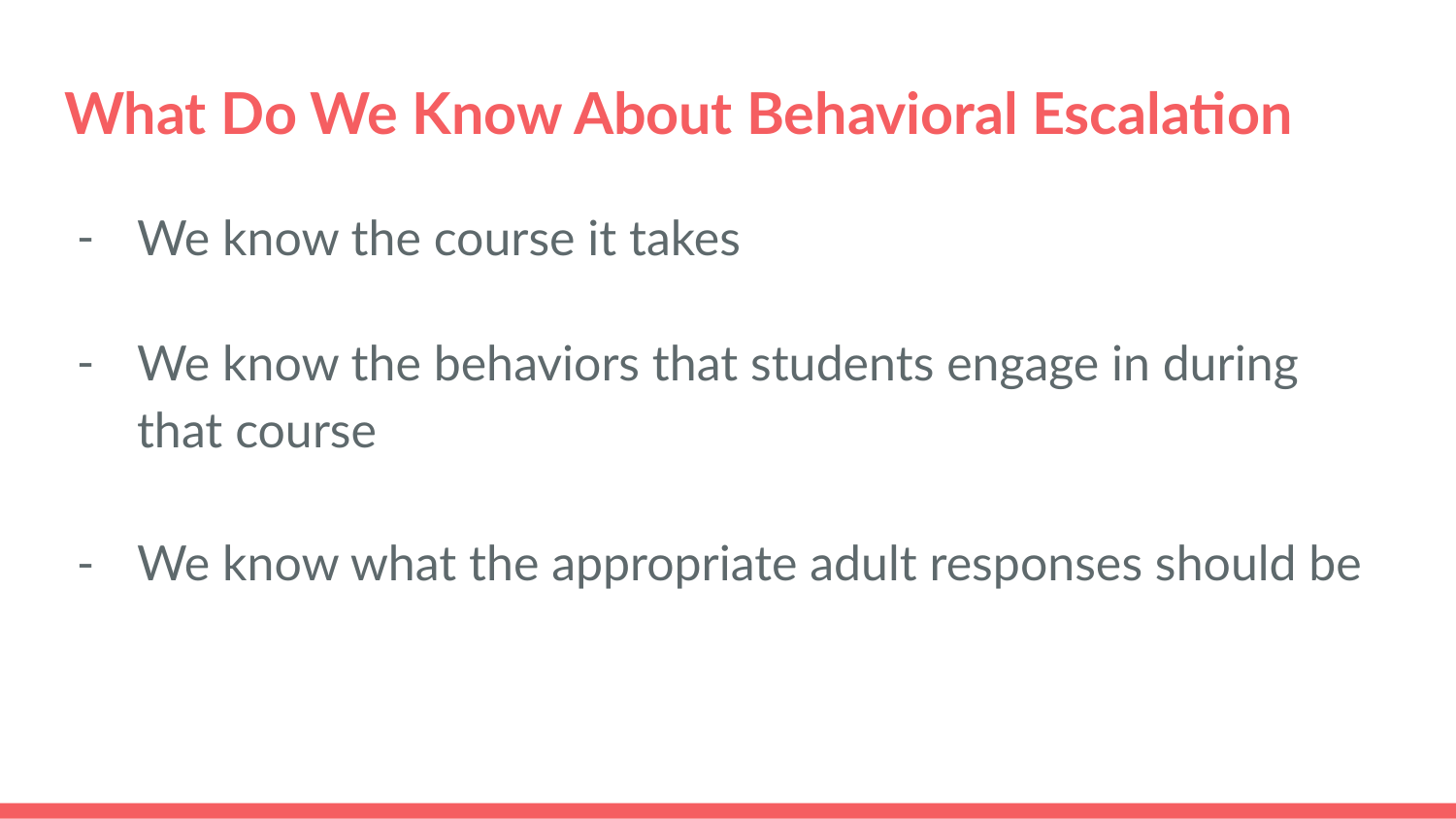

# What Do We Know About Behavioral Escalation
We know the course it takes
We know the behaviors that students engage in during that course
We know what the appropriate adult responses should be